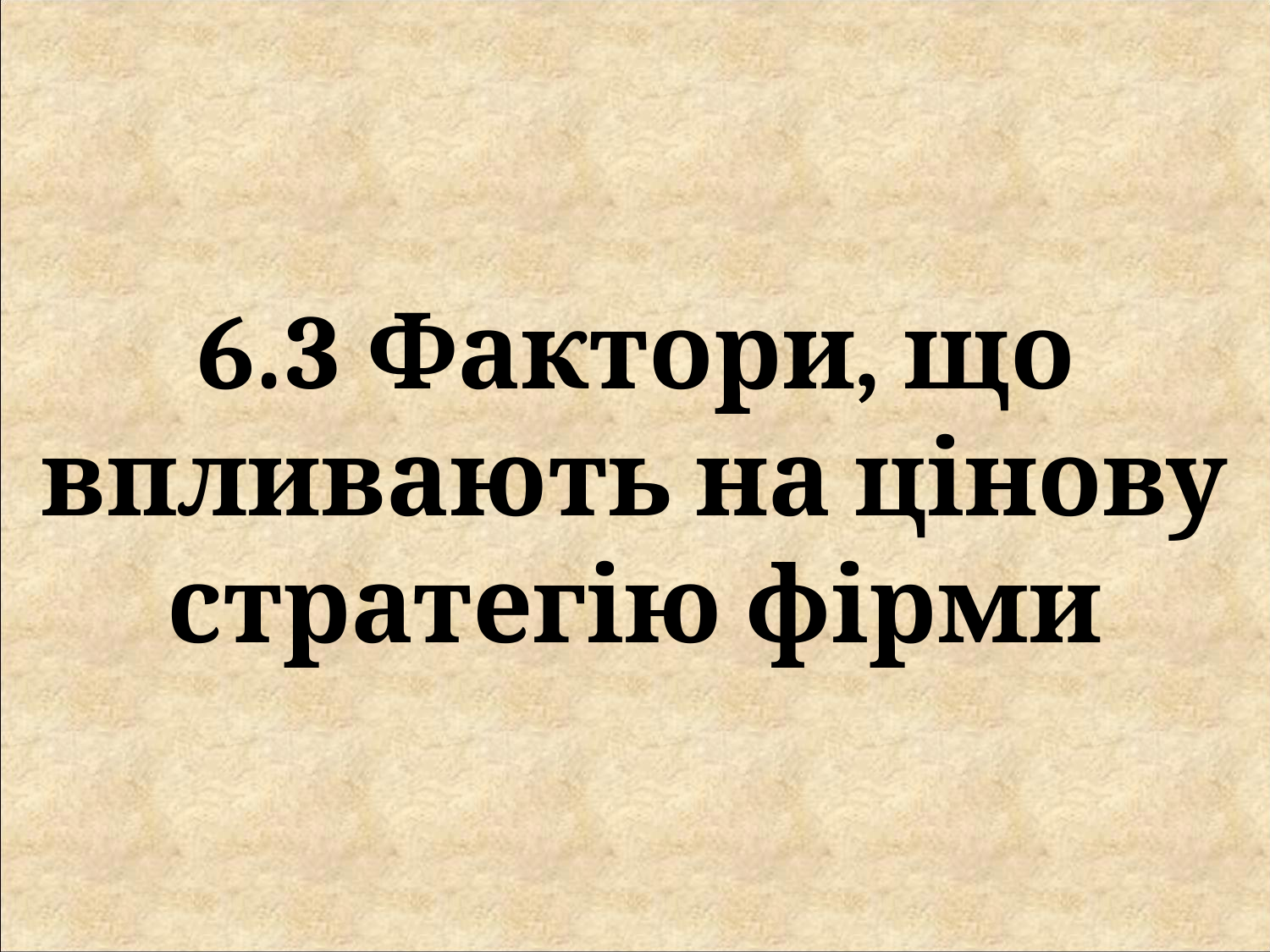

6.3 Фактори, що впливають на цінову стратегію фірми